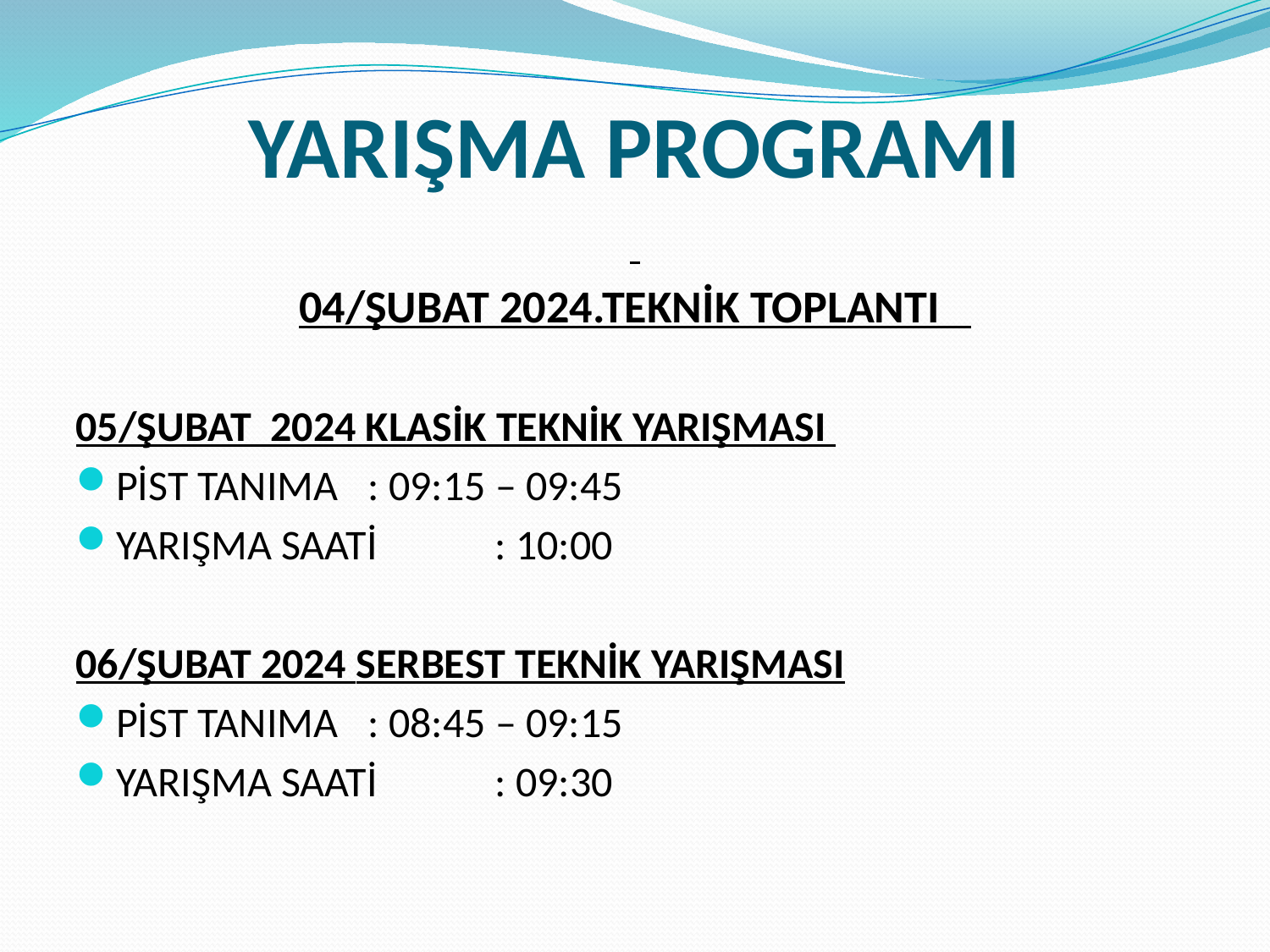

# YARIŞMA PROGRAMI

04/ŞUBAT 2024.TEKNİK TOPLANTI

05/ŞUBAT  2024 KLASİK TEKNİK YARIŞMASI
PİST TANIMA 	: 09:15 – 09:45
YARIŞMA SAATİ	: 10:00

06/ŞUBAT 2024 SERBEST TEKNİK YARIŞMASI
PİST TANIMA	: 08:45 – 09:15
YARIŞMA SAATİ	: 09:30